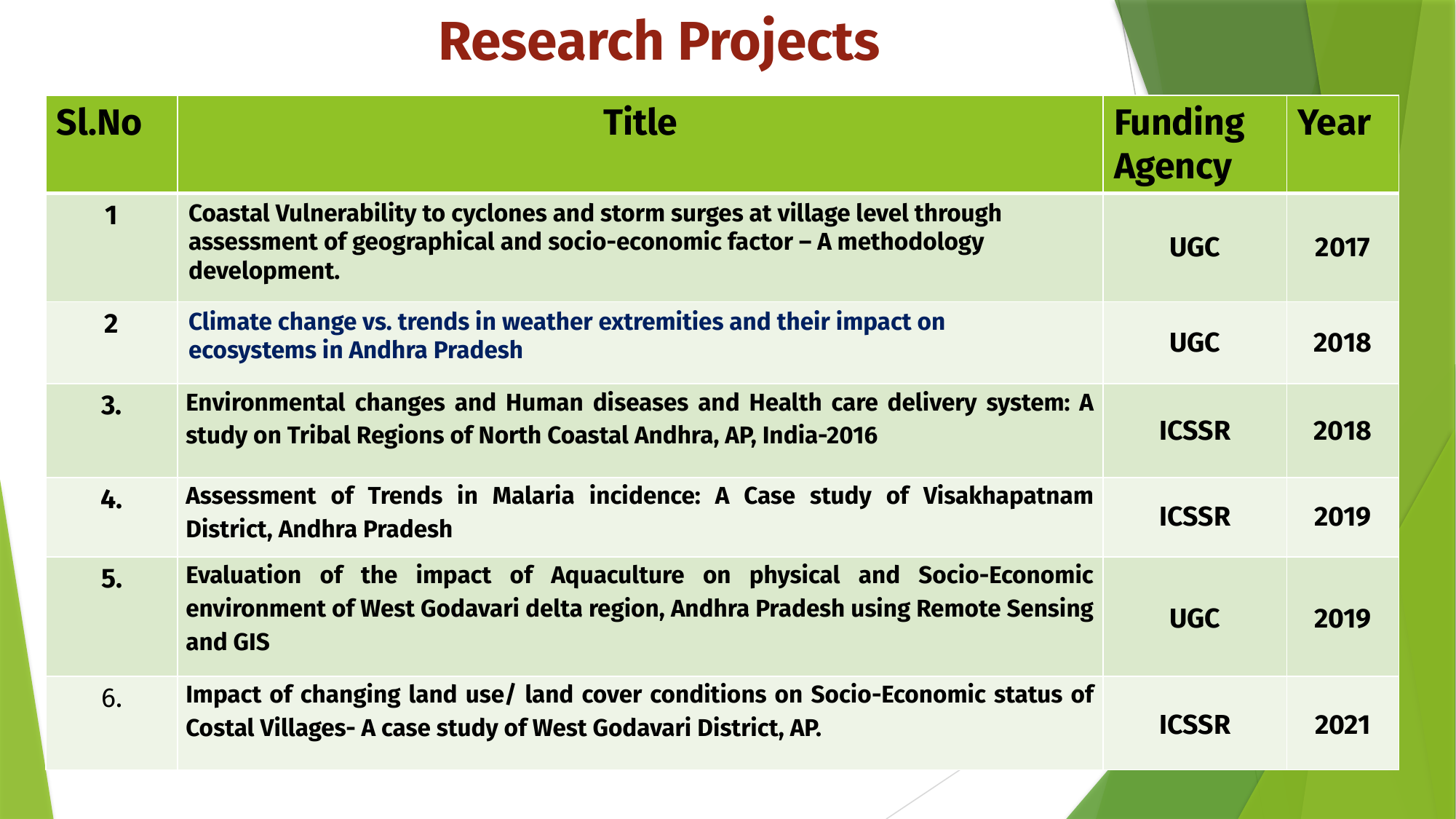

# Research Projects
| Sl.No | Title | Funding Agency | Year |
| --- | --- | --- | --- |
| 1 | Coastal Vulnerability to cyclones and storm surges at village level through assessment of geographical and socio-economic factor – A methodology development. | UGC | 2017 |
| 2 | Climate change vs. trends in weather extremities and their impact on ecosystems in Andhra Pradesh | UGC | 2018 |
| 3. | Environmental changes and Human diseases and Health care delivery system: A study on Tribal Regions of North Coastal Andhra, AP, India-2016 | ICSSR | 2018 |
| 4. | Assessment of Trends in Malaria incidence: A Case study of Visakhapatnam District, Andhra Pradesh | ICSSR | 2019 |
| 5. | Evaluation of the impact of Aquaculture on physical and Socio-Economic environment of West Godavari delta region, Andhra Pradesh using Remote Sensing and GIS | UGC | 2019 |
| 6. | Impact of changing land use/ land cover conditions on Socio-Economic status of Costal Villages- A case study of West Godavari District, AP. | ICSSR | 2021 |